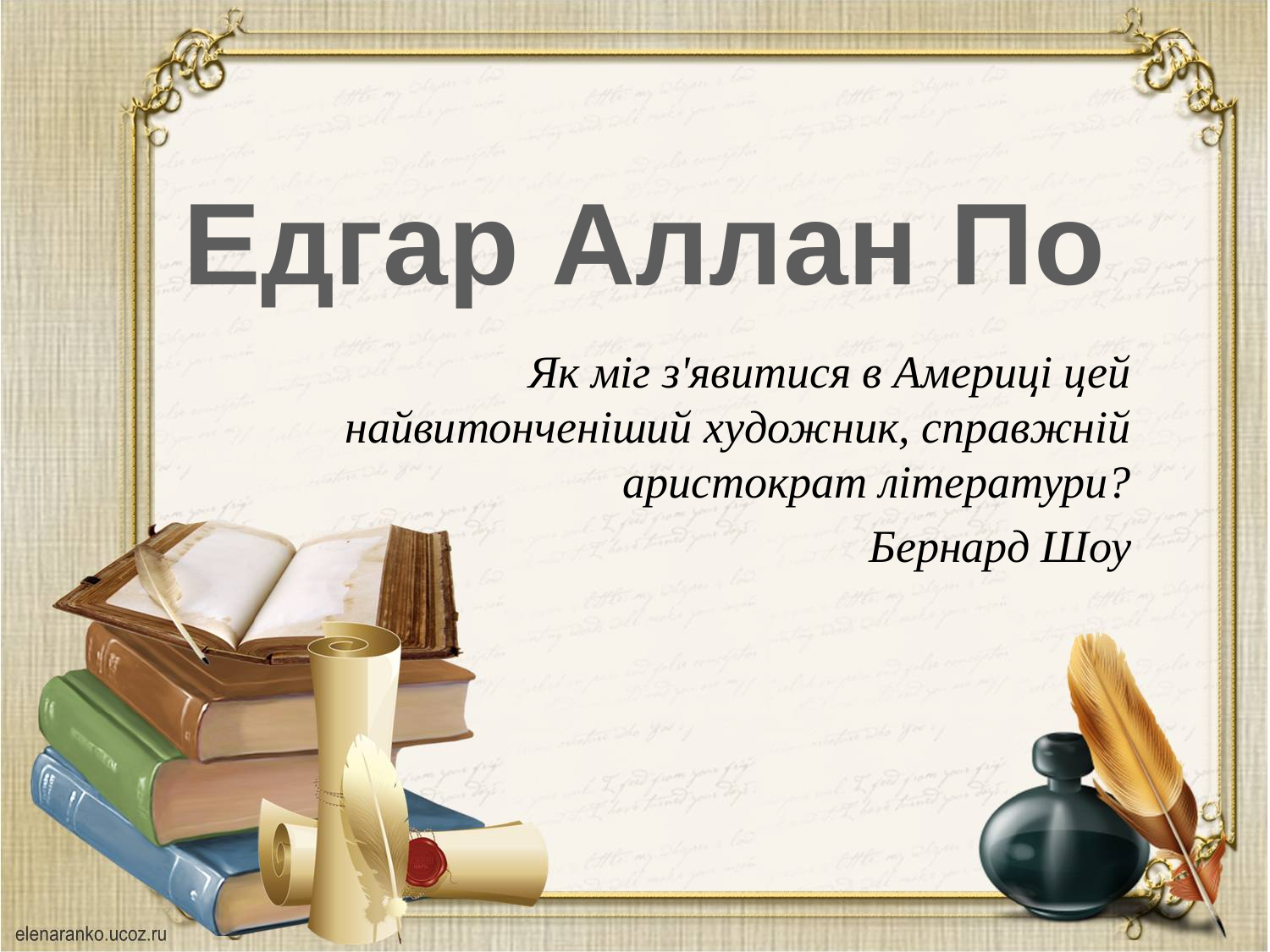

# Едгар Аллан По
Як міг з'явитися в Америці цей найвитонченіший художник, справжній аристократ літератури?
Бернард Шоу